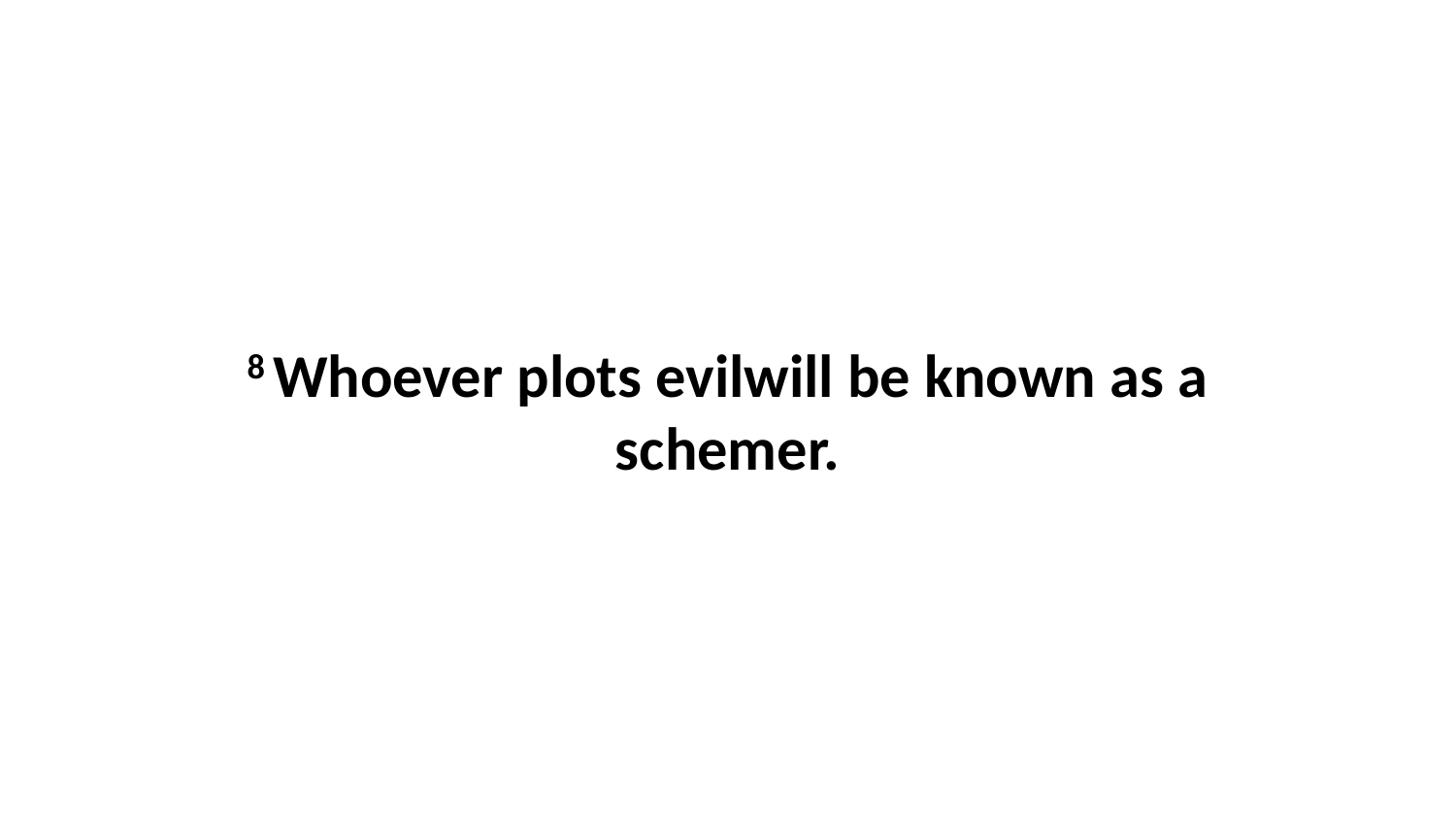

8 Whoever plots evilwill be known as a schemer.